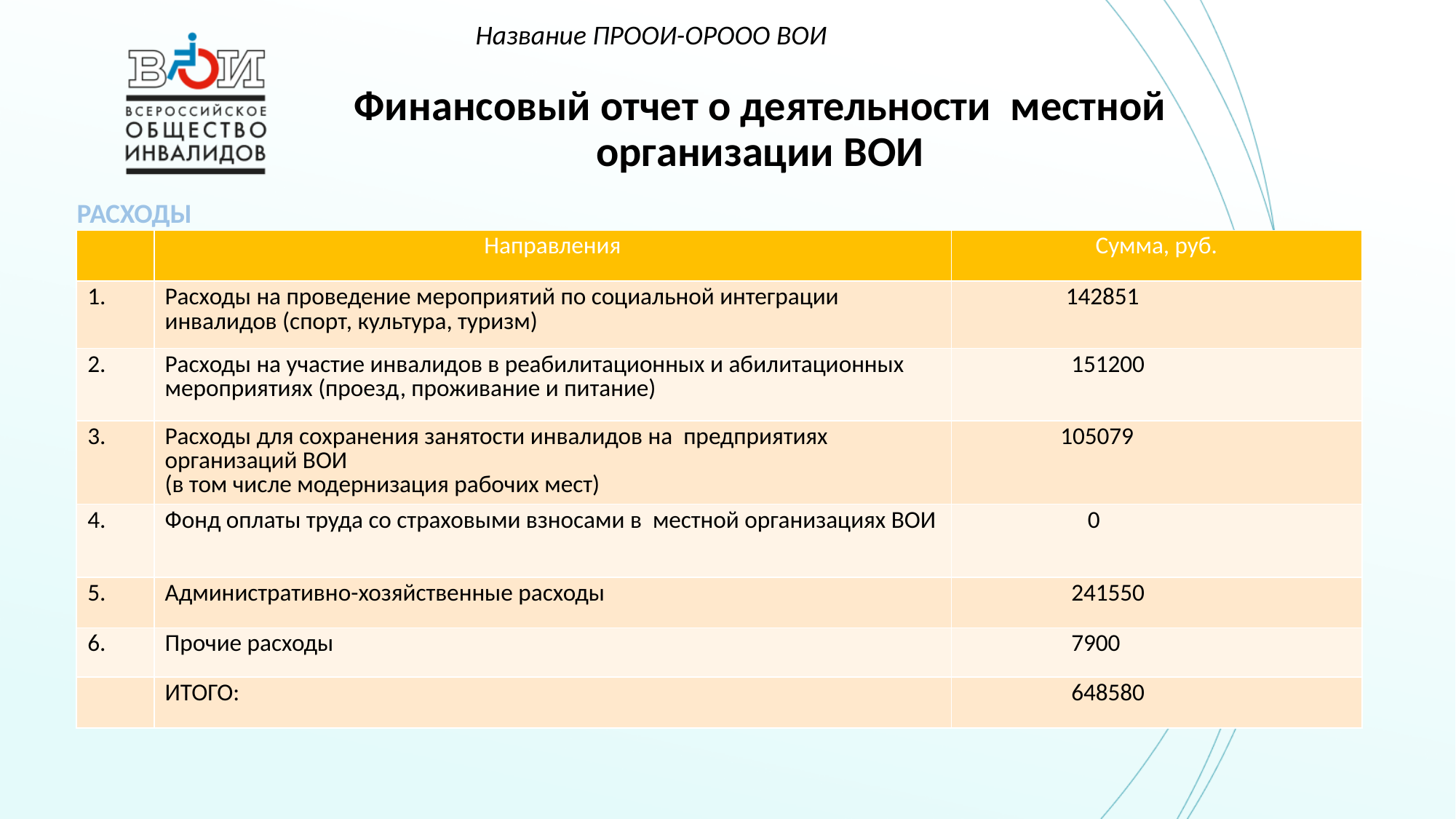

Название ПРООИ-ОРООО ВОИ
# Финансовый отчет о деятельности  местной организации ВОИ
РАСХОДЫ
|  | Направления | Сумма, руб. |
| --- | --- | --- |
| 1. | Расходы на проведение мероприятий по социальной интеграции инвалидов (спорт, культура, туризм) | 142851 |
| 2. | Расходы на участие инвалидов в реабилитационных и абилитационных мероприятиях (проезд, проживание и питание) | 151200 |
| 3. | Расходы для сохранения занятости инвалидов на предприятиях организаций ВОИ (в том числе модернизация рабочих мест) | 105079 |
| 4. | Фонд оплаты труда со страховыми взносами в местной организациях ВОИ | 0 |
| 5. | Административно-хозяйственные расходы | 241550 |
| 6. | Прочие расходы | 7900 |
|  | ИТОГО: | 648580 |